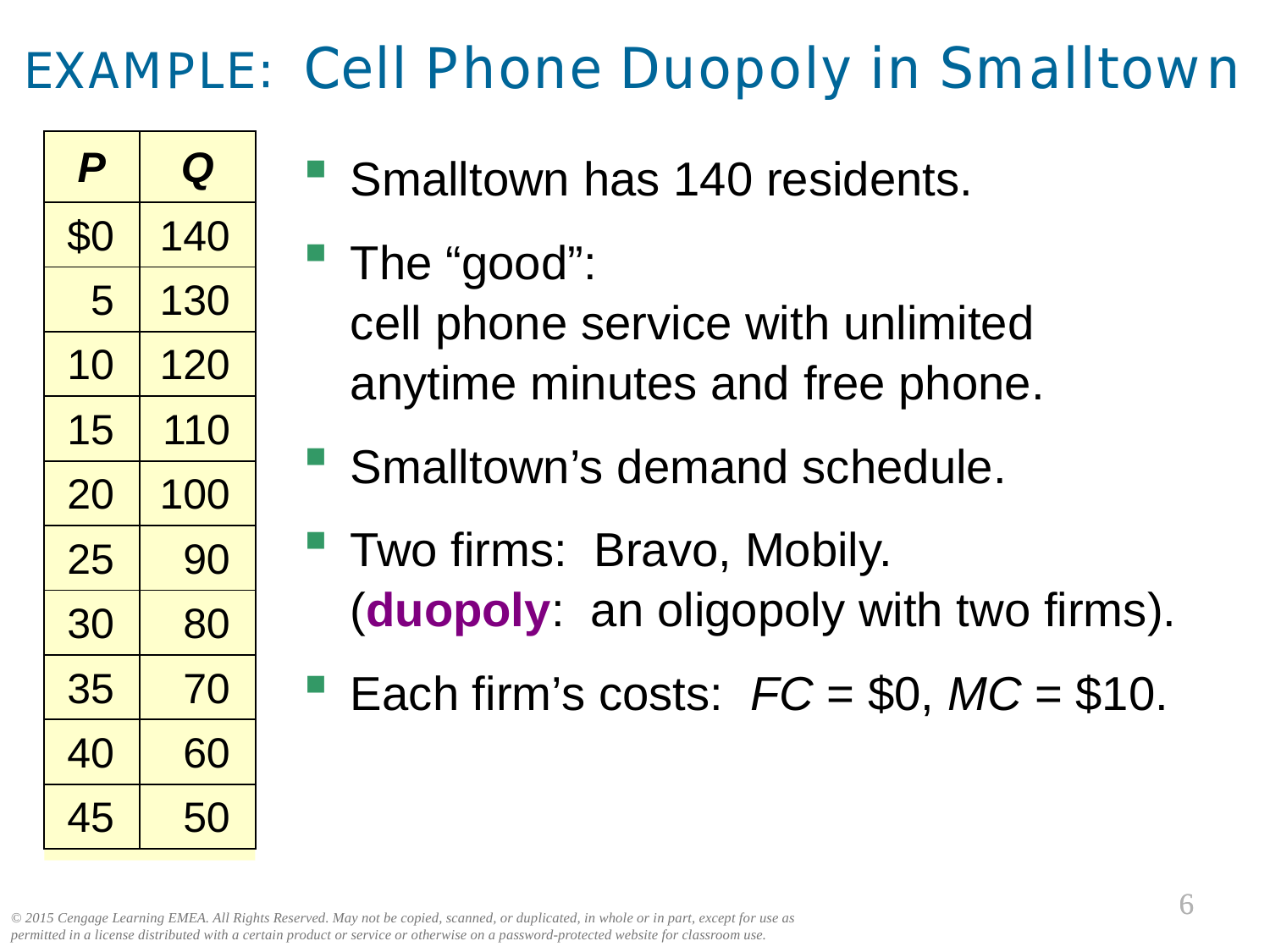

EXAMPLE:  Cell Phone Duopoly in Smalltown
0
| P | Q |
| --- | --- |
| $0 | 140 |
| 5 | 130 |
| 10 | 120 |
| 15 | 110 |
| 20 | 100 |
| 25 | 90 |
| 30 | 80 |
| 35 | 70 |
| 40 | 60 |
| 45 | 50 |

Smalltown has 140 residents.
The “good”:
cell phone service with unlimited anytime minutes and free phone.
Smalltown’s demand schedule.
Two firms:  Bravo, Mobily.
(duopoly:  an oligopoly with two firms).
Each firm’s costs:  FC = $0, MC = $10.